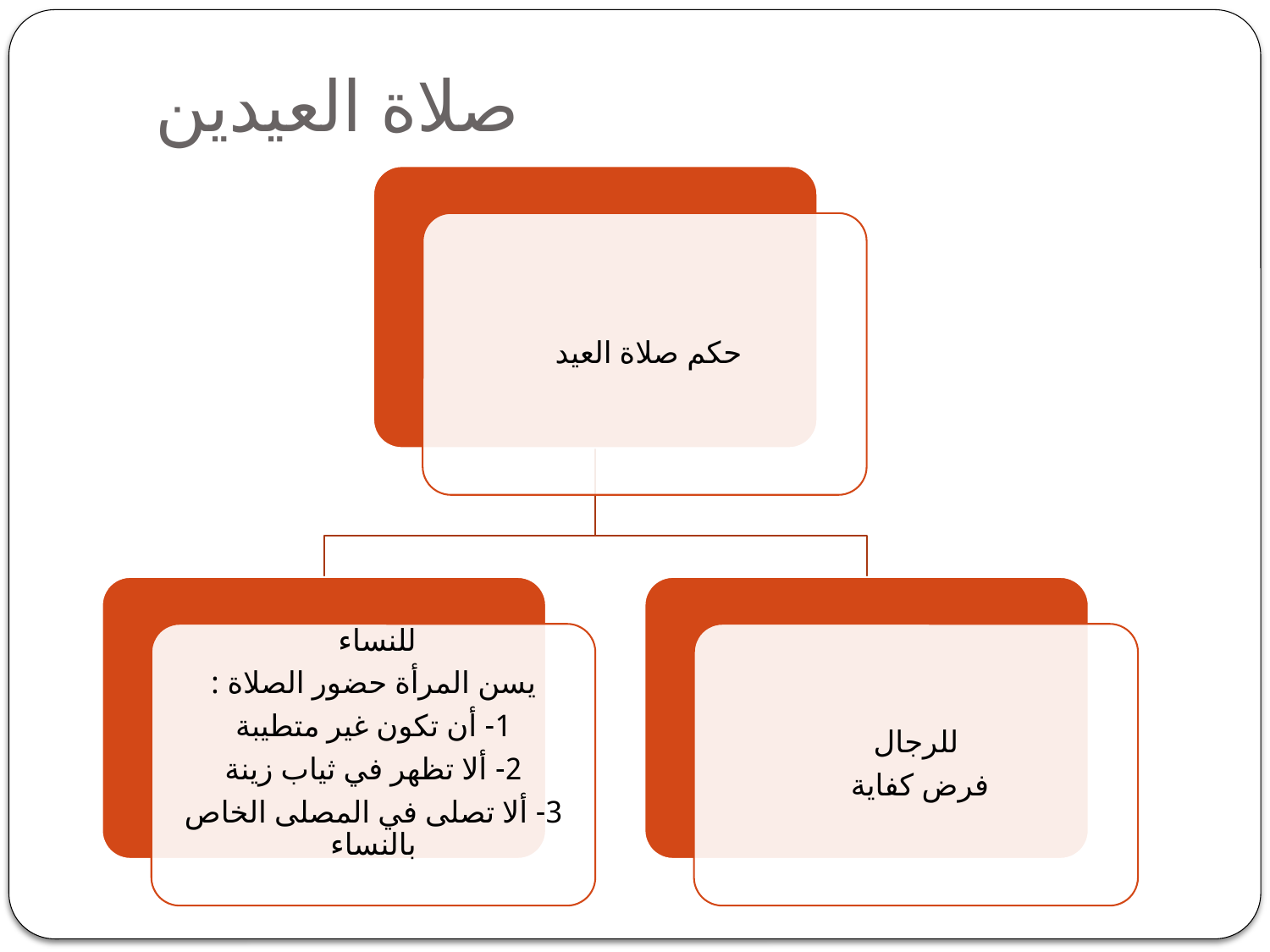

# صلاة العيدين
حكم صلاة العيد
للنساء
يسن المرأة حضور الصلاة :
1- أن تكون غير متطيبة
2- ألا تظهر في ثياب زينة
3- ألا تصلى في المصلى الخاص بالنساء

للرجال
فرض كفاية